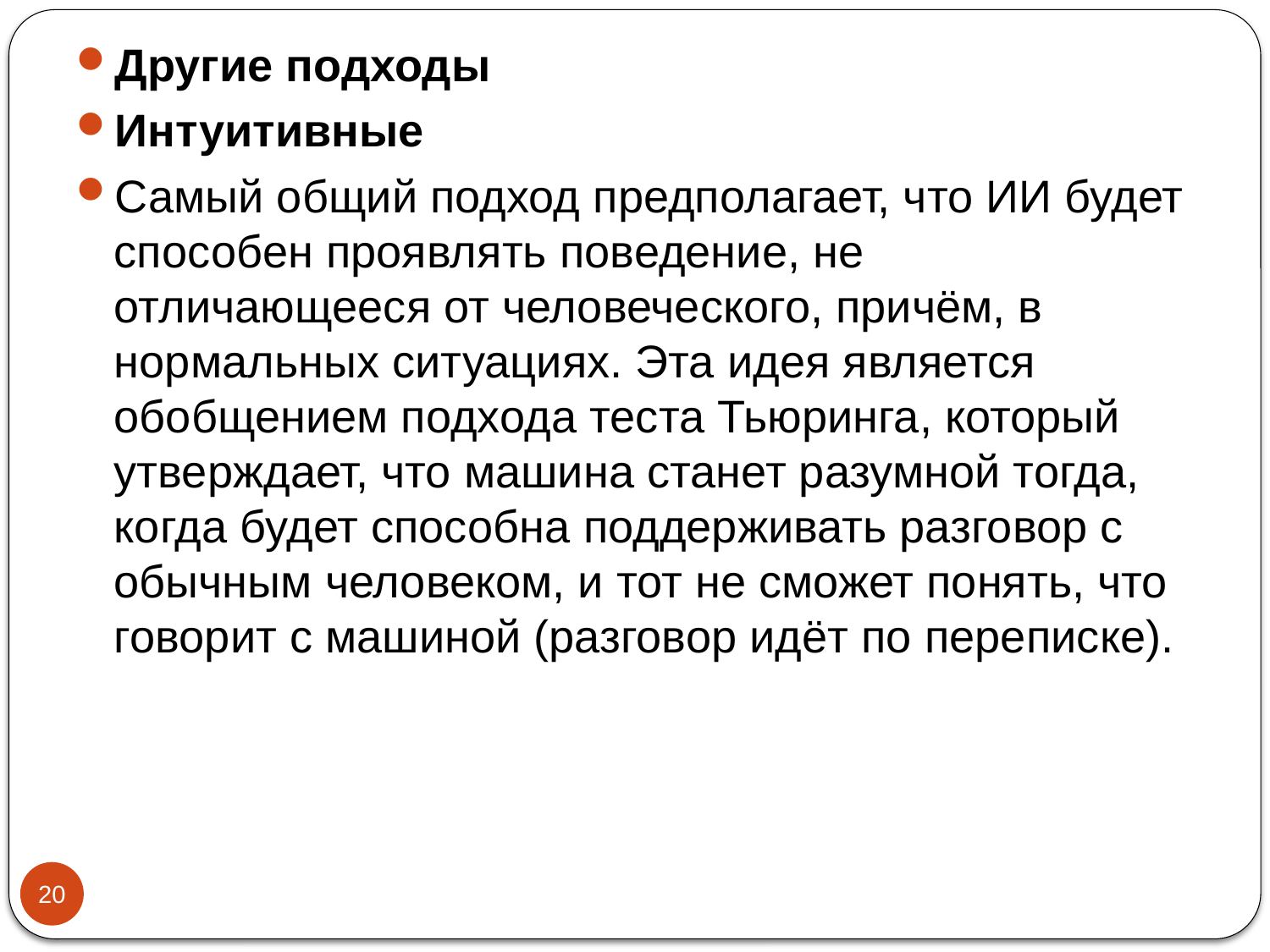

Другие подходы
Интуитивные
Самый общий подход предполагает, что ИИ будет способен проявлять поведение, не отличающееся от человеческого, причём, в нормальных ситуациях. Эта идея является обобщением подхода теста Тьюринга, который утверждает, что машина станет разумной тогда, когда будет способна поддерживать разговор с обычным человеком, и тот не сможет понять, что говорит с машиной (разговор идёт по переписке).
#
20